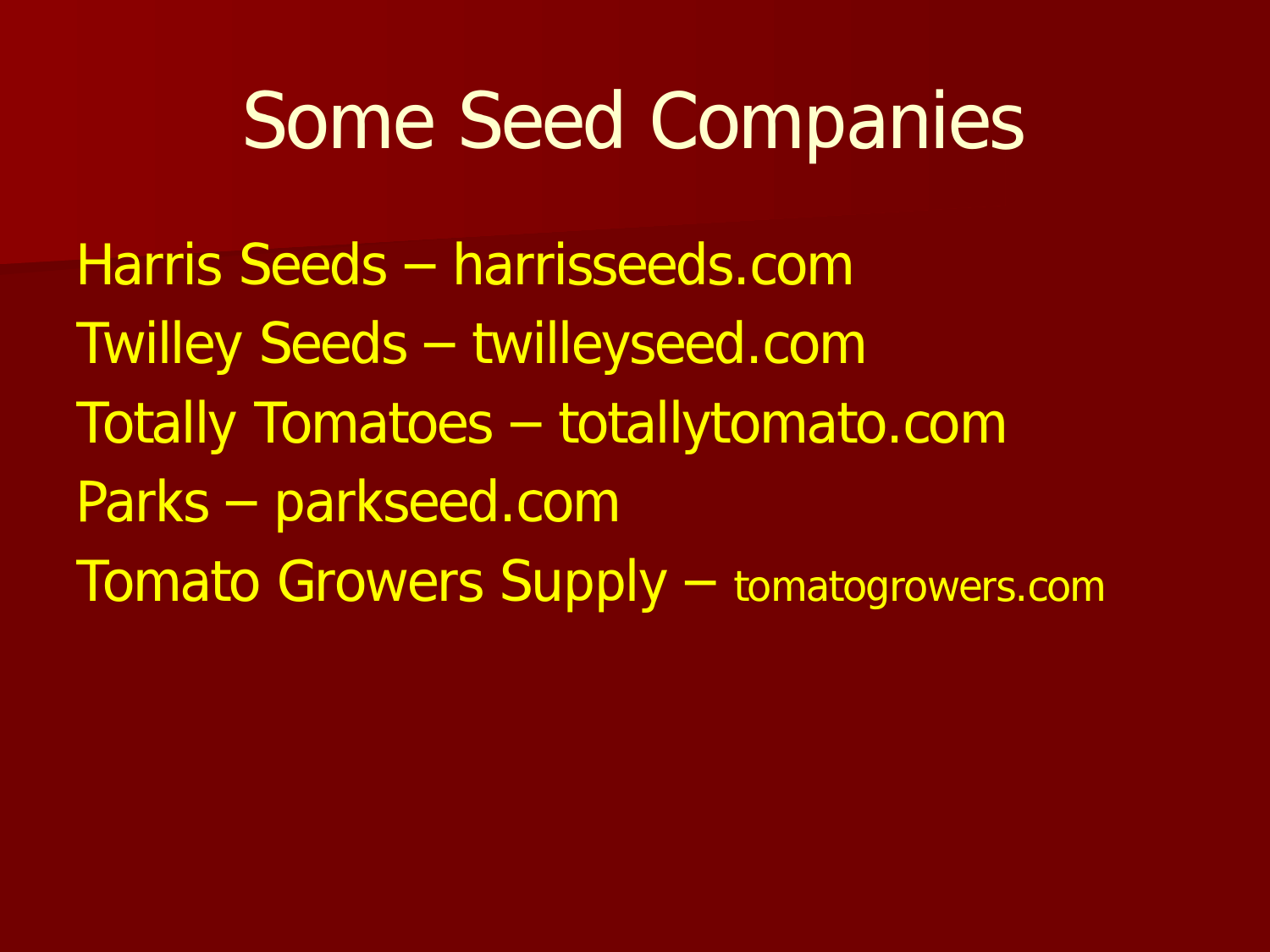

# Some Seed Companies
Harris Seeds – harrisseeds.com
Twilley Seeds – twilleyseed.com
Totally Tomatoes – totallytomato.com
Parks – parkseed.com
Tomato Growers Supply – tomatogrowers.com